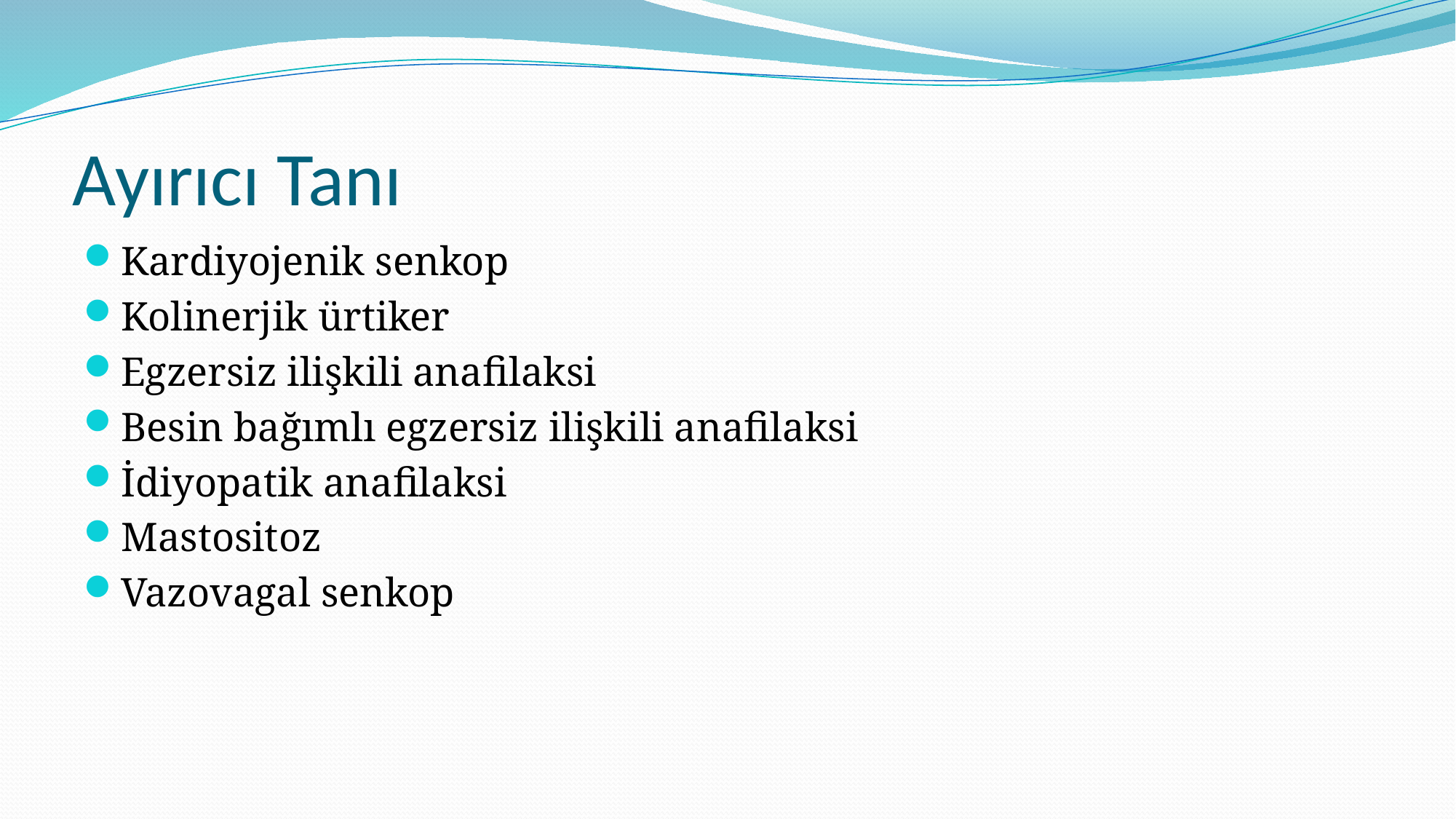

# Ayırıcı Tanı
Kardiyojenik senkop
Kolinerjik ürtiker
Egzersiz ilişkili anafilaksi
Besin bağımlı egzersiz ilişkili anafilaksi
İdiyopatik anafilaksi
Mastositoz
Vazovagal senkop